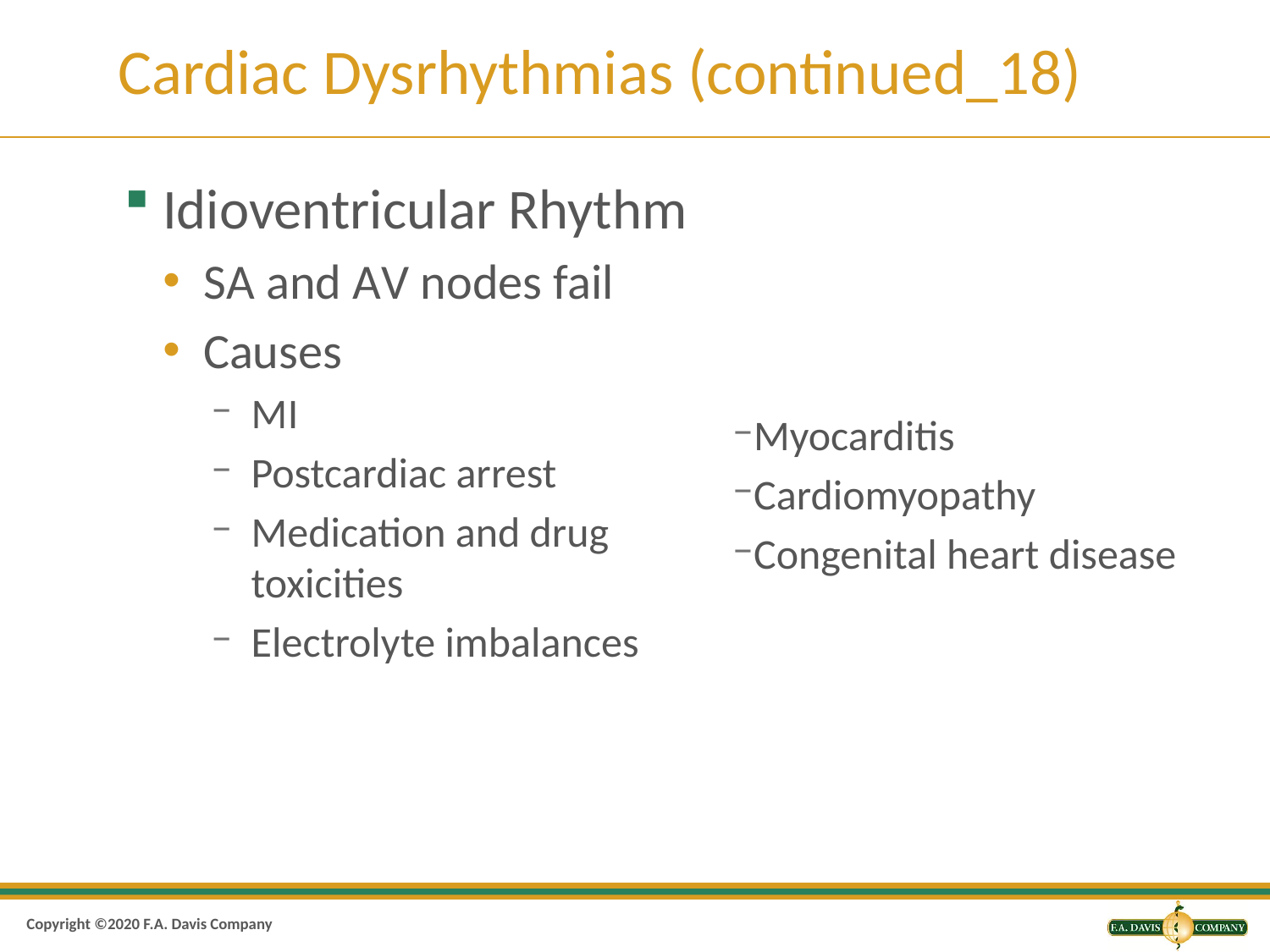

# Cardiac Dysrhythmias (continued_18)
Idioventricular Rhythm
S A and A V nodes fail
Causes
M I
Postcardiac arrest
Medication and drug toxicities
Electrolyte imbalances
Myocarditis
Cardiomyopathy
Congenital heart disease